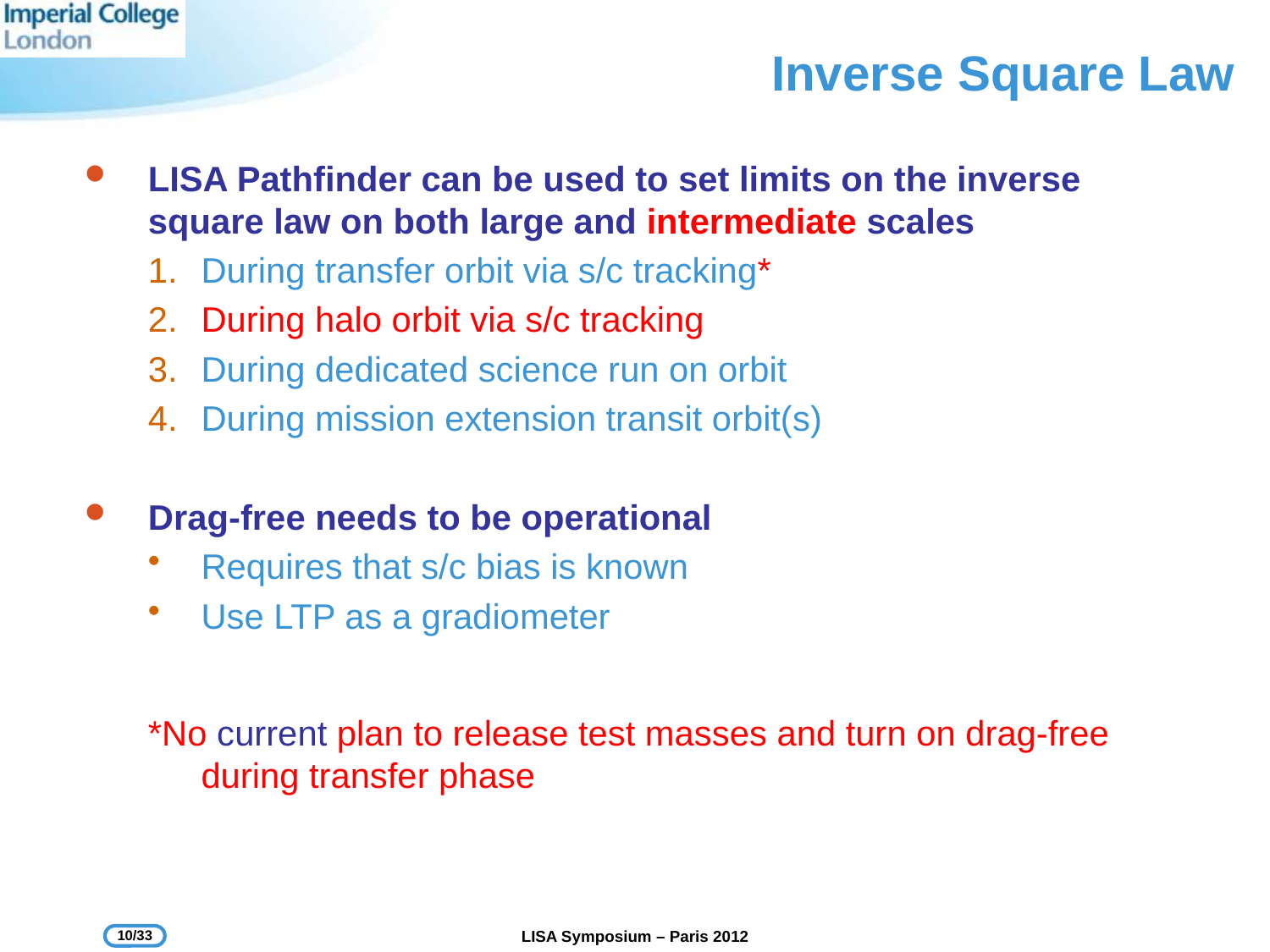

# Inverse Square Law
LISA Pathfinder can be used to set limits on the inverse square law on both large and intermediate scales
During transfer orbit via s/c tracking*
During halo orbit via s/c tracking
During dedicated science run on orbit
During mission extension transit orbit(s)

Drag-free needs to be operational
Requires that s/c bias is known
Use LTP as a gradiometer

*No current plan to release test masses and turn on drag-free during transfer phase

10/33
LISA Symposium – Paris 2012